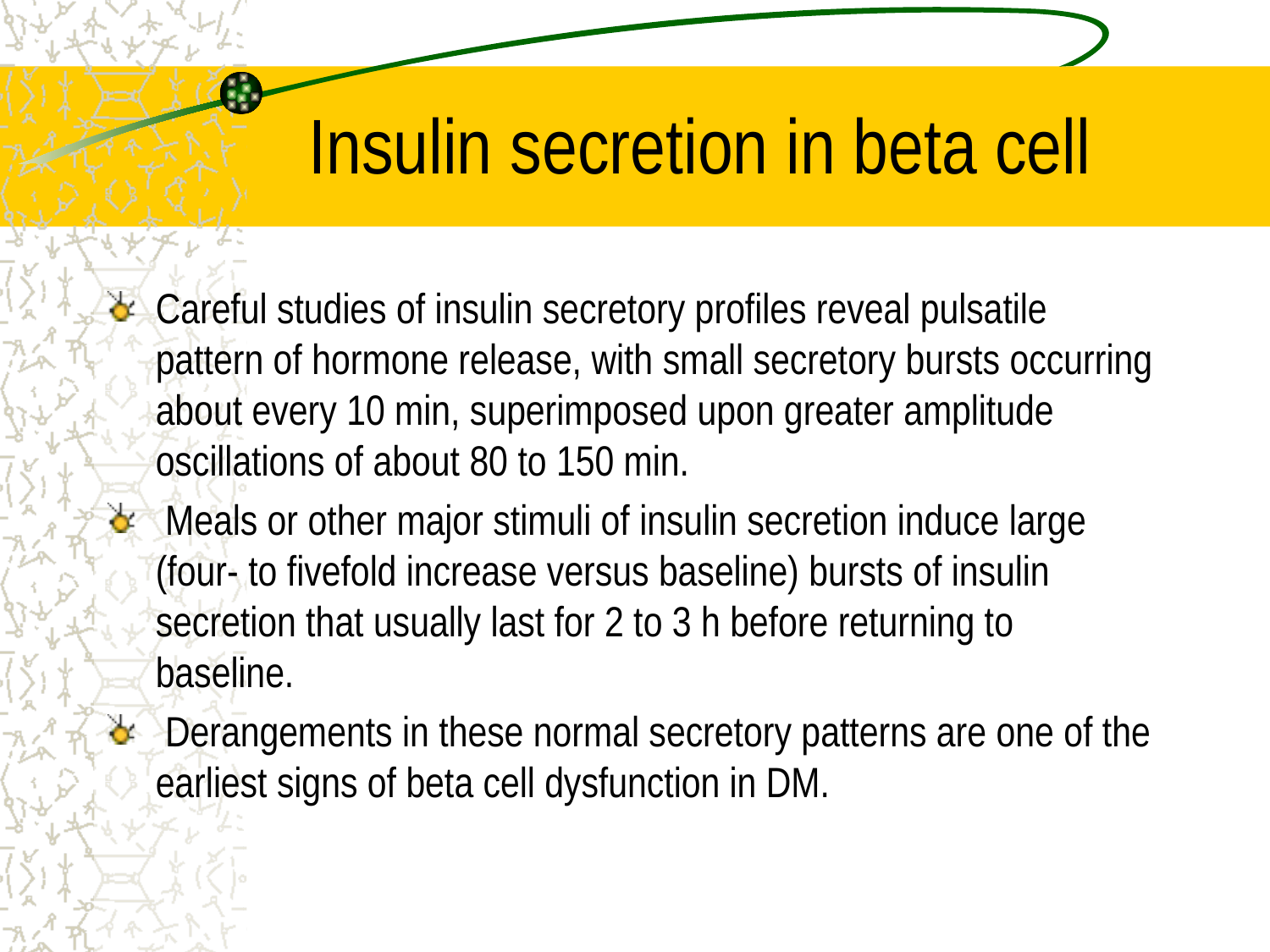

# Insulin secretion in beta cell
Careful studies of insulin secretory profiles reveal pulsatile pattern of hormone release, with small secretory bursts occurring about every 10 min, superimposed upon greater amplitude oscillations of about 80 to 150 min.
 Meals or other major stimuli of insulin secretion induce large (four- to fivefold increase versus baseline) bursts of insulin secretion that usually last for 2 to 3 h before returning to baseline.
 Derangements in these normal secretory patterns are one of the earliest signs of beta cell dysfunction in DM.